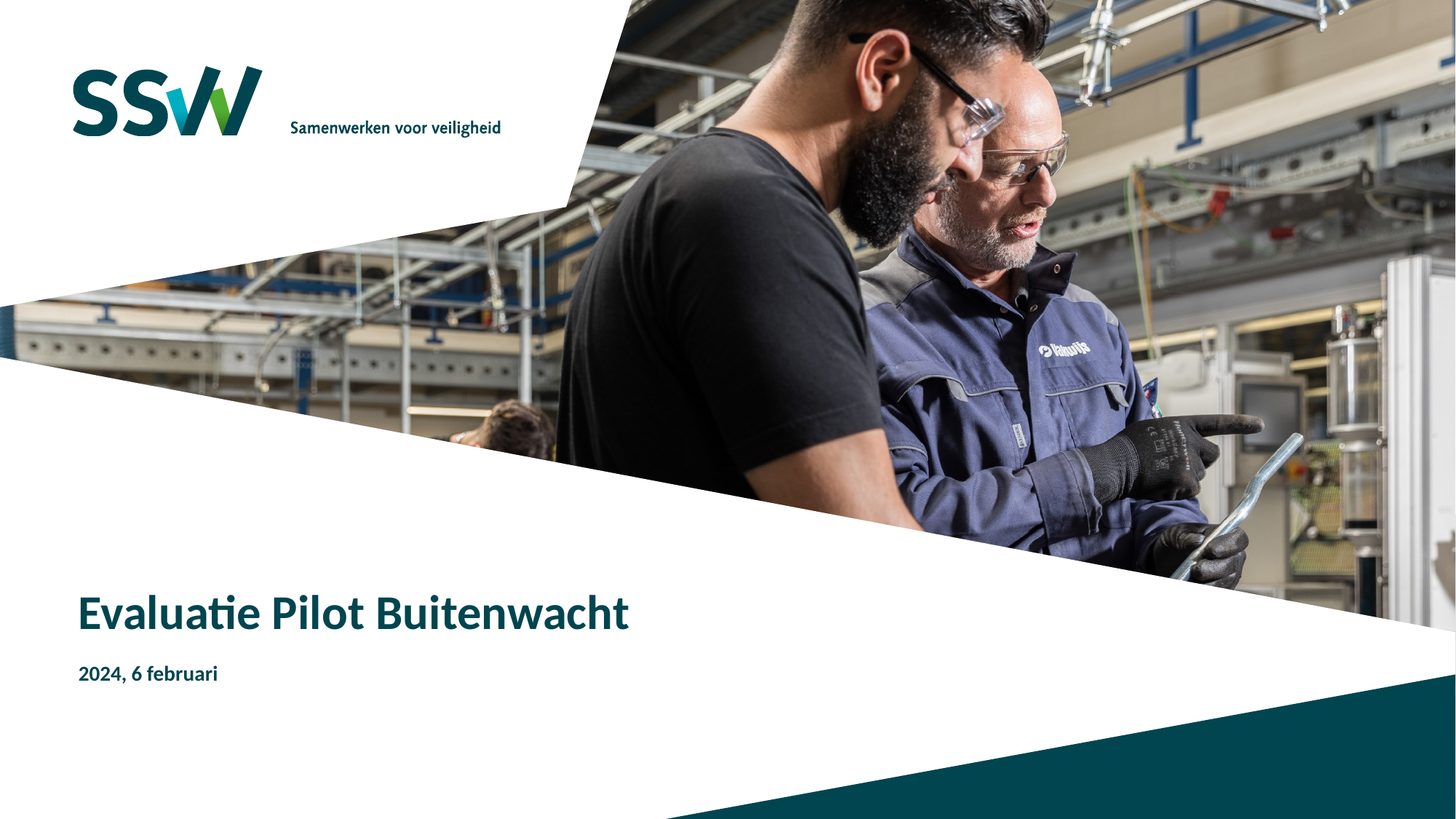

# Evaluatie Pilot Buitenwacht 2024, 6 februari